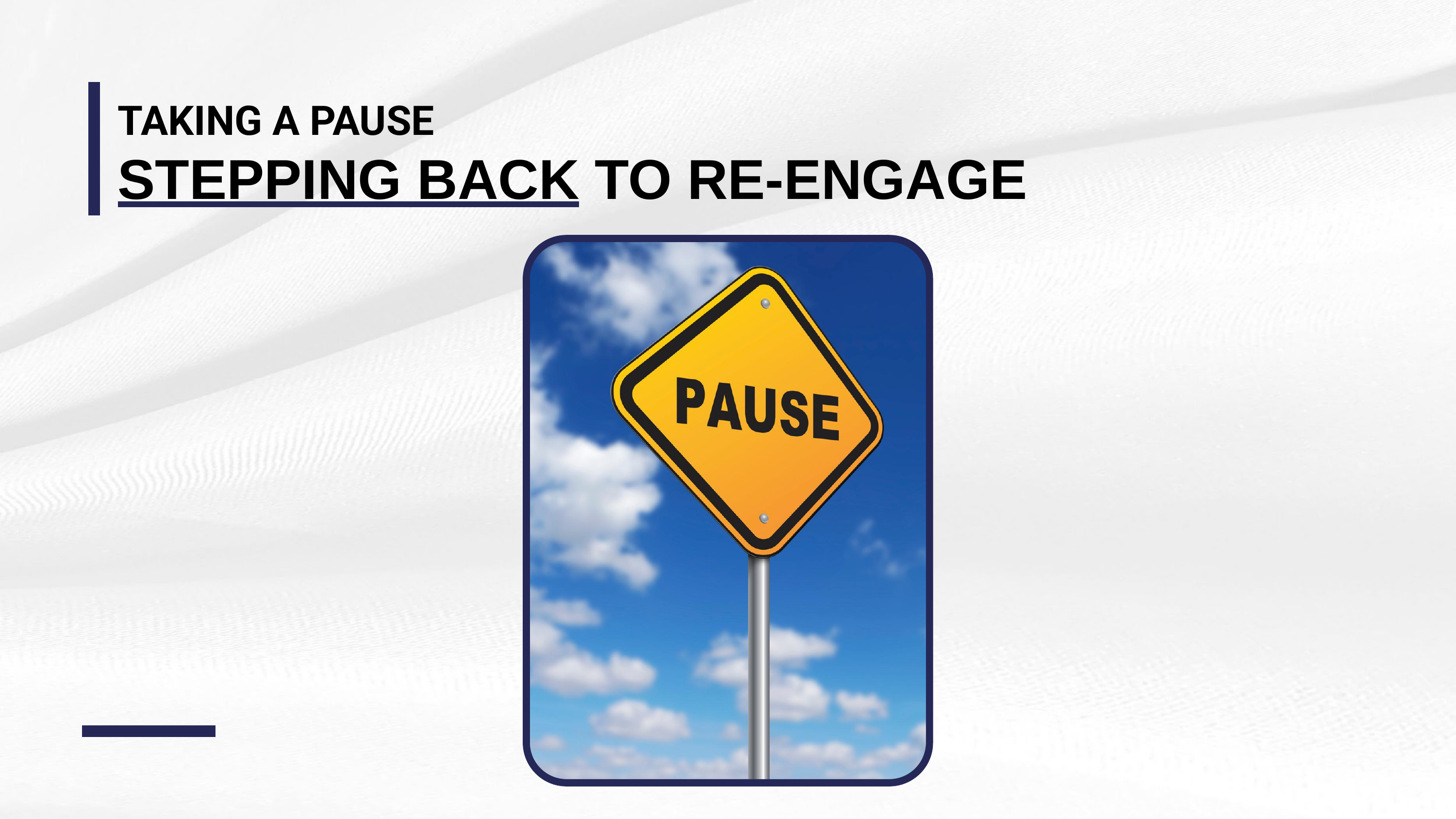

TAKING A PAUSE
STEPPING BACK TO RE-ENGAGE